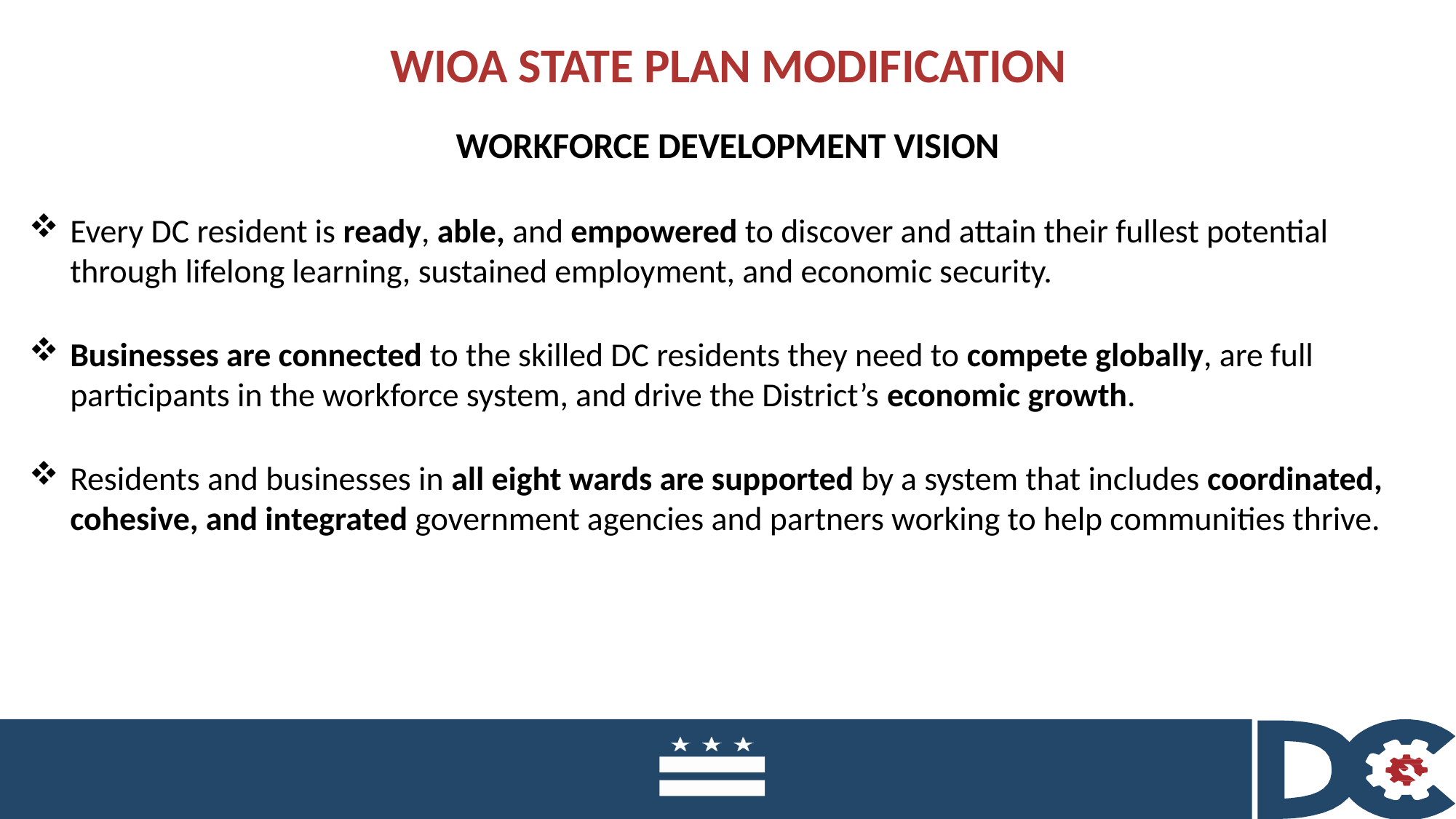

WIOA STATE PLAN MODIFICATION
WORKFORCE DEVELOPMENT VISION

Every DC resident is ready, able, and empowered to discover and attain their fullest potential through lifelong learning, sustained employment, and economic security.

Businesses are connected to the skilled DC residents they need to compete globally, are full participants in the workforce system, and drive the District’s economic growth.

Residents and businesses in all eight wards are supported by a system that includes coordinated, cohesive, and integrated government agencies and partners working to help communities thrive.

17